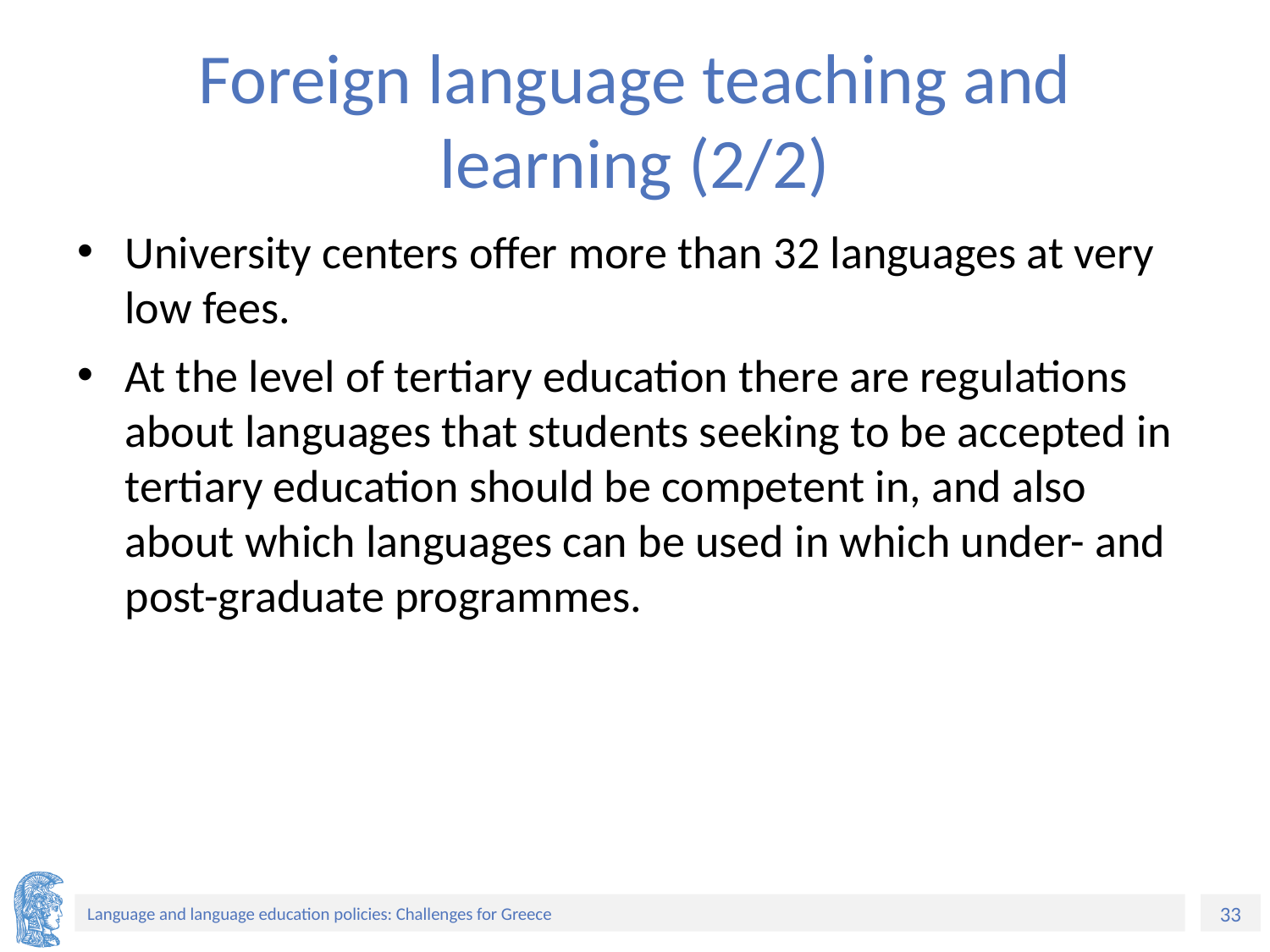

# Foreign language teaching and learning (2/2)
University centers offer more than 32 languages at very low fees.
At the level of tertiary education there are regulations about languages that students seeking to be accepted in tertiary education should be competent in, and also about which languages can be used in which under- and post-graduate programmes.